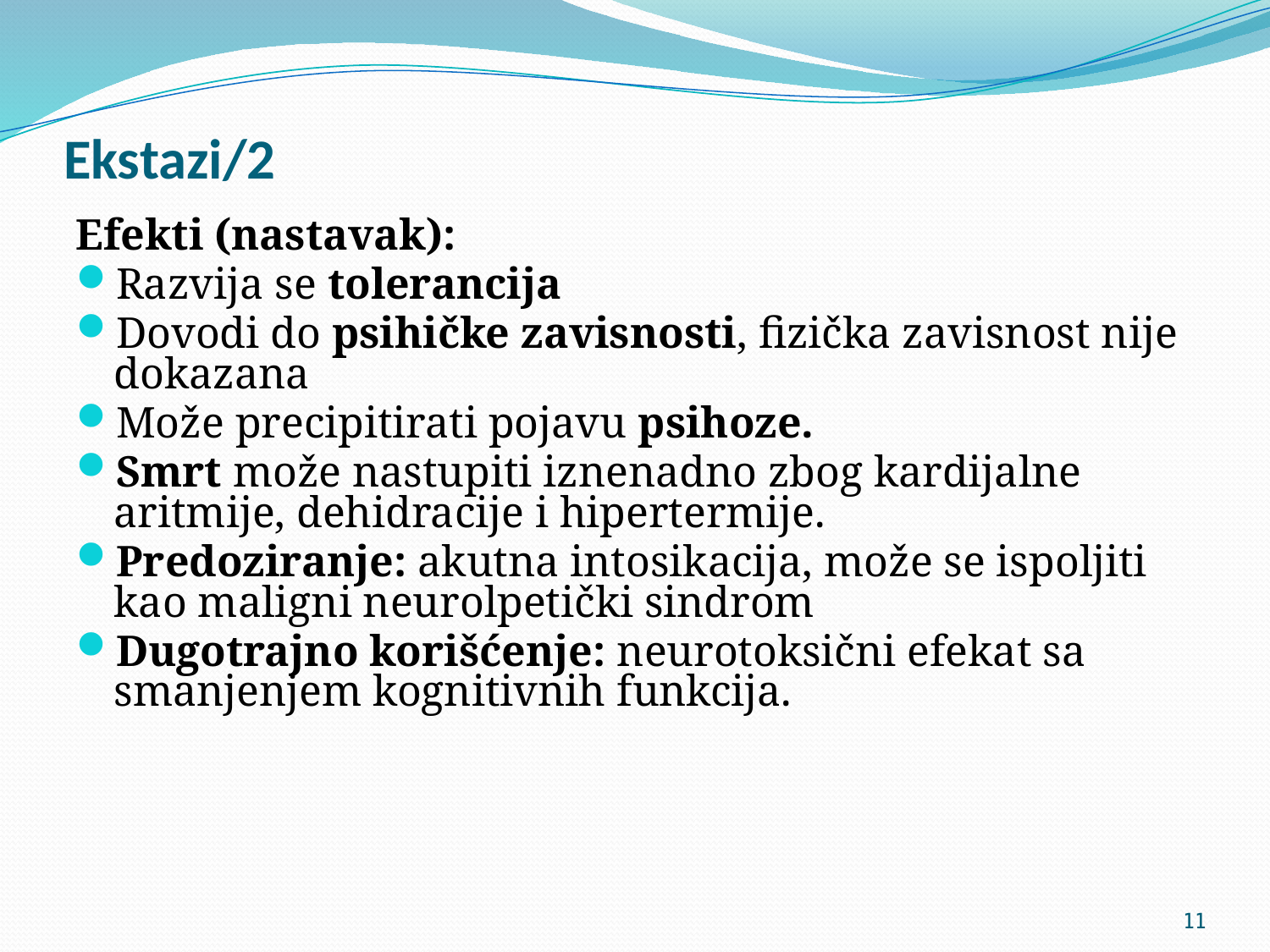

# Ekstazi/2
Efekti (nastavak):
Razvija se tolerancija
Dovodi do psihičke zavisnosti, fizička zavisnost nije dokazana
Može precipitirati pojavu psihoze.
Smrt može nastupiti iznenadno zbog kardijalne aritmije, dehidracije i hipertermije.
Predoziranje: akutna intosikacija, može se ispoljiti kao maligni neurolpetički sindrom
Dugotrajno korišćenje: neurotoksični efekat sa smanjenjem kognitivnih funkcija.
11